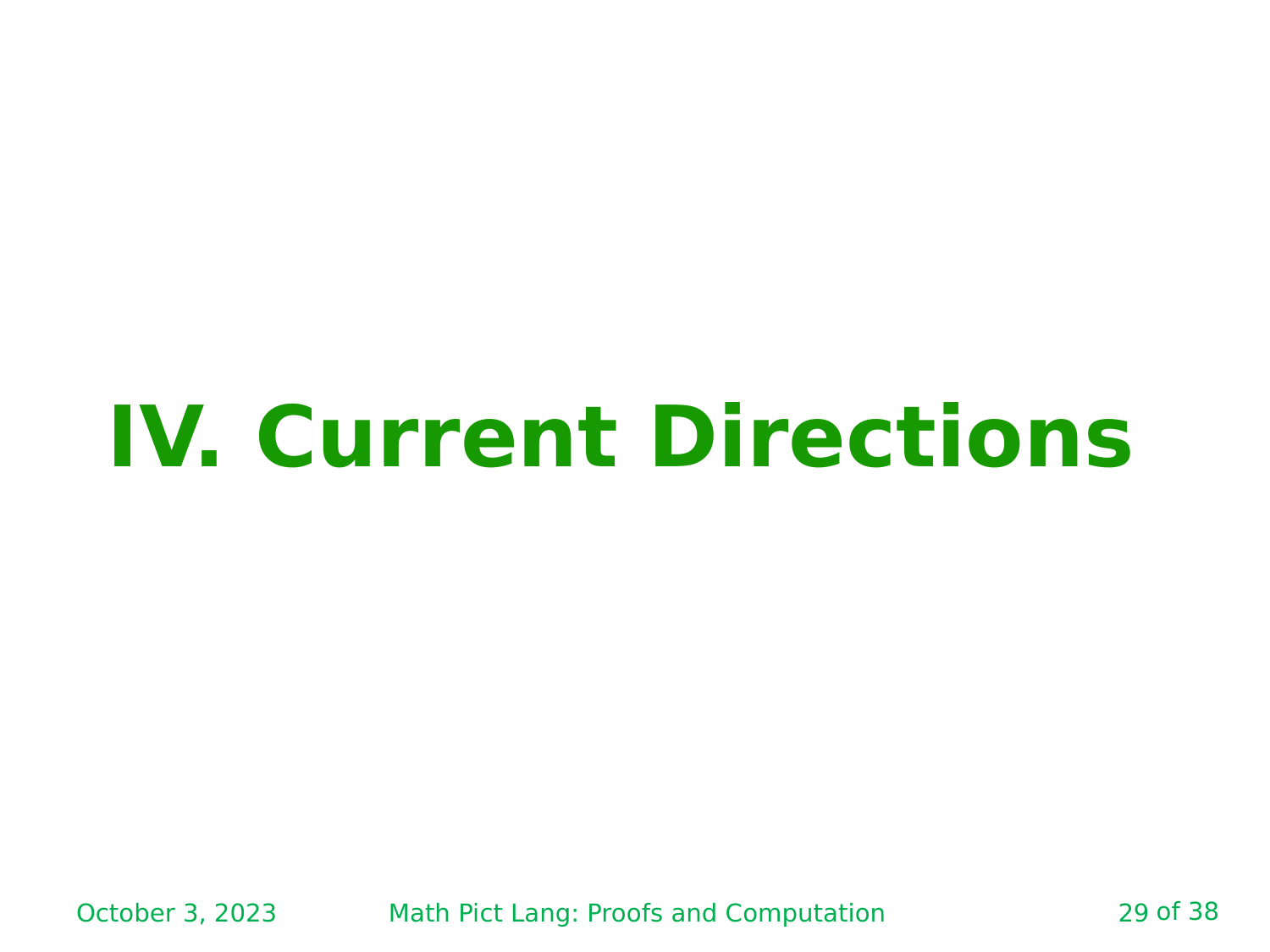

# IV. Current Directions
October 3, 2023
Math Pict Lang: Proofs and Computation
29